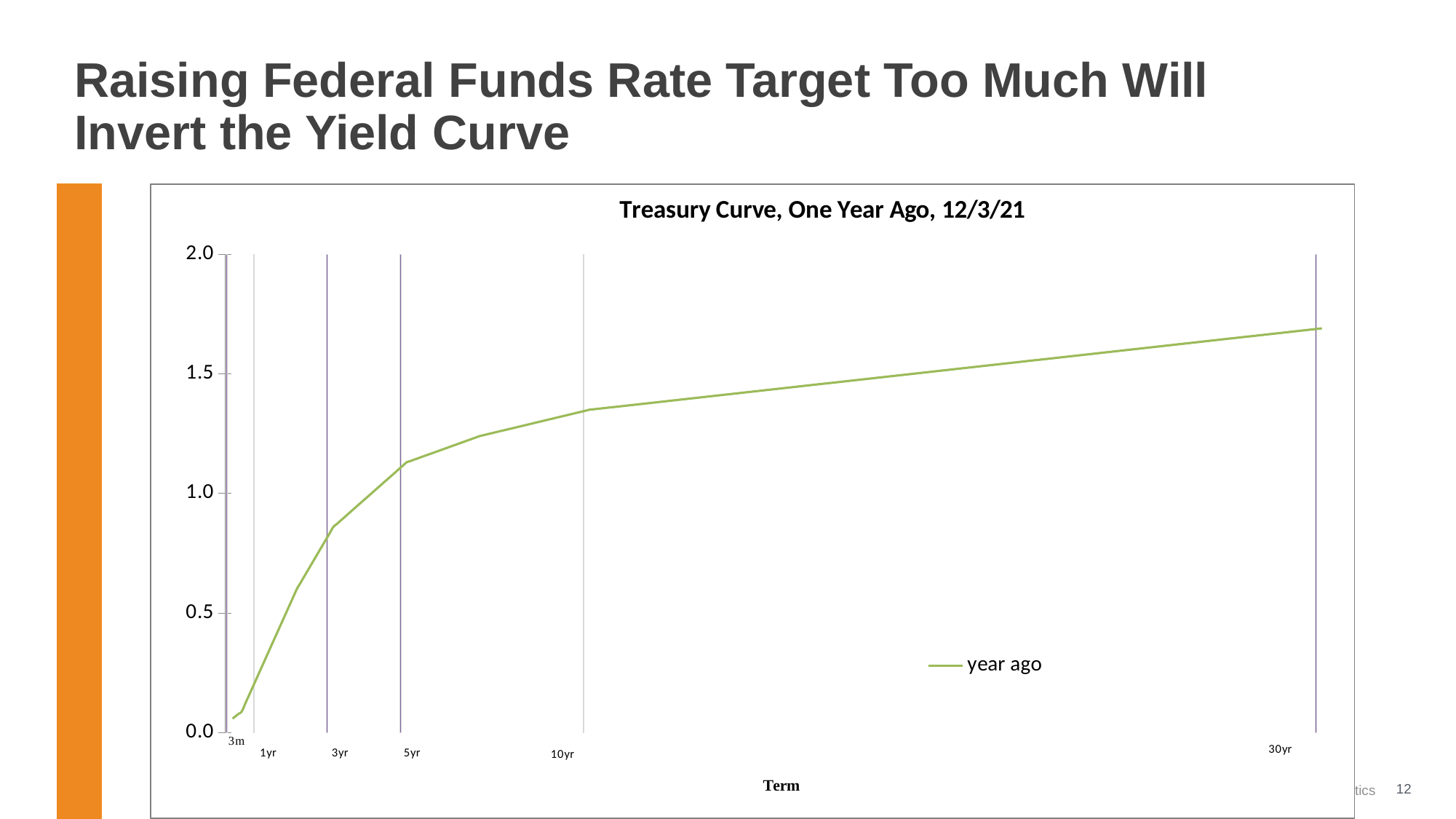

# Raising Federal Funds Rate Target Too Much Will Invert the Yield Curve

### Chart: Treasury Curve, One Year Ago, 12/3/21

| Category |  | year ago |
|---|---|---|
| 3 | 1.0 | 0.06 |
| 4 | None | 0.06999999999999999 |
| 5 | None | 0.07999999999999999 |
| 6 | None | 0.09 |
| 7 | None | 0.11833333333333333 |
| 8 | None | 0.14666666666666667 |
| 9 | None | 0.175 |
| 10 | None | 0.2033333333333333 |
| 11 | None | 0.23166666666666663 |
| 12 | 1.0 | 0.26 |
| 13 | None | 0.28833333333333333 |
| 14 | None | 0.31666666666666665 |
| 15 | None | 0.345 |
| 16 | None | 0.3733333333333333 |
| 17 | None | 0.4016666666666666 |
| 18 | None | 0.42999999999999994 |
| 19 | None | 0.45833333333333326 |
| 20 | None | 0.4866666666666666 |
| 21 | None | 0.5149999999999999 |
| 22 | None | 0.5433333333333332 |
| 23 | None | 0.5716666666666665 |
| 24 | None | 0.6 |
| 25 | None | 0.6216666666666666 |
| 26 | None | 0.6433333333333333 |
| 27 | None | 0.665 |
| 28 | None | 0.6866666666666668 |
| 29 | None | 0.7083333333333335 |
| 30 | None | 0.7300000000000002 |
| 31 | None | 0.7516666666666669 |
| 32 | None | 0.7733333333333337 |
| 33 | None | 0.7950000000000004 |
| 34 | None | 0.8166666666666671 |
| 35 | None | 0.8383333333333338 |
| 36 | 1.0 | 0.86 |
| 37 | None | 0.87125 |
| 38 | None | 0.8825 |
| 39 | None | 0.8937499999999999 |
| 40 | None | 0.9049999999999999 |
| 41 | None | 0.9162499999999999 |
| 42 | None | 0.9274999999999999 |
| 43 | None | 0.9387499999999999 |
| 44 | None | 0.9499999999999998 |
| 45 | None | 0.9612499999999998 |
| 46 | None | 0.9724999999999998 |
| 47 | None | 0.9837499999999998 |
| 48 | None | 0.9949999999999999 |
| 49 | None | 1.0062499999999999 |
| 50 | None | 1.0174999999999998 |
| 51 | None | 1.0287499999999998 |
| 52 | None | 1.0399999999999998 |
| 53 | None | 1.0512499999999998 |
| 54 | None | 1.0624999999999998 |
| 55 | None | 1.0737499999999998 |
| 56 | None | 1.0849999999999997 |
| 57 | None | 1.0962499999999997 |
| 58 | None | 1.1074999999999997 |
| 59 | None | 1.1187499999999997 |
| 60 | 1.0 | 1.13 |
| 61 | None | 1.1345833333333333 |
| 62 | None | 1.1391666666666667 |
| 63 | None | 1.14375 |
| 64 | None | 1.1483333333333334 |
| 65 | None | 1.1529166666666668 |
| 66 | None | 1.1575000000000002 |
| 67 | None | 1.1620833333333336 |
| 68 | None | 1.166666666666667 |
| 69 | None | 1.1712500000000003 |
| 70 | None | 1.1758333333333337 |
| 71 | None | 1.1804166666666671 |
| 72 | None | 1.1850000000000005 |
| 73 | None | 1.1895833333333339 |
| 74 | None | 1.1941666666666673 |
| 75 | None | 1.1987500000000006 |
| 76 | None | 1.203333333333334 |
| 77 | None | 1.2079166666666674 |
| 78 | None | 1.2125000000000008 |
| 79 | None | 1.2170833333333342 |
| 80 | None | 1.2216666666666676 |
| 81 | None | 1.226250000000001 |
| 82 | None | 1.2308333333333343 |
| 83 | None | 1.2354166666666677 |
| 84 | None | 1.24 |
| 85 | None | 1.2430555555555556 |
| 86 | None | 1.2461111111111112 |
| 87 | None | 1.2491666666666668 |
| 88 | None | 1.2522222222222223 |
| 89 | None | 1.255277777777778 |
| 90 | None | 1.2583333333333335 |
| 91 | None | 1.2613888888888891 |
| 92 | None | 1.2644444444444447 |
| 93 | None | 1.2675000000000003 |
| 94 | None | 1.2705555555555559 |
| 95 | None | 1.2736111111111115 |
| 96 | None | 1.276666666666667 |
| 97 | None | 1.2797222222222226 |
| 98 | None | 1.2827777777777782 |
| 99 | None | 1.2858333333333338 |
| 100 | None | 1.2888888888888894 |
| 101 | None | 1.291944444444445 |
| 102 | None | 1.2950000000000006 |
| 103 | None | 1.2980555555555562 |
| 104 | None | 1.3011111111111118 |
| 105 | None | 1.3041666666666674 |
| 106 | None | 1.307222222222223 |
| 107 | None | 1.3102777777777785 |
| 108 | None | 1.3133333333333341 |
| 109 | None | 1.3163888888888897 |
| 110 | None | 1.3194444444444453 |
| 111 | None | 1.322500000000001 |
| 112 | None | 1.3255555555555565 |
| 113 | None | 1.328611111111112 |
| 114 | None | 1.3316666666666677 |
| 115 | None | 1.3347222222222233 |
| 116 | None | 1.3377777777777788 |
| 117 | None | 1.3408333333333344 |
| 118 | None | 1.34388888888889 |
| 119 | None | 1.3469444444444456 |
| 120 | 1.0 | 1.35 |
| 121 | None | 1.3514166666666667 |
| 122 | None | 1.3528333333333333 |
| 123 | None | 1.35425 |
| 124 | None | 1.3556666666666666 |
| 125 | None | 1.3570833333333332 |
| 126 | None | 1.3584999999999998 |
| 127 | None | 1.3599166666666664 |
| 128 | None | 1.361333333333333 |
| 129 | None | 1.3627499999999997 |
| 130 | None | 1.3641666666666663 |
| 131 | None | 1.365583333333333 |
| 132 | None | 1.3669999999999995 |
| 133 | None | 1.3684166666666662 |
| 134 | None | 1.3698333333333328 |
| 135 | None | 1.3712499999999994 |
| 136 | None | 1.372666666666666 |
| 137 | None | 1.3740833333333327 |
| 138 | None | 1.3754999999999993 |
| 139 | None | 1.376916666666666 |
| 140 | None | 1.3783333333333325 |
| 141 | None | 1.3797499999999991 |
| 142 | None | 1.3811666666666658 |
| 143 | None | 1.3825833333333324 |
| 144 | None | 1.383999999999999 |
| 145 | None | 1.3854166666666656 |
| 146 | None | 1.3868333333333323 |
| 147 | None | 1.3882499999999989 |
| 148 | None | 1.3896666666666655 |
| 149 | None | 1.3910833333333321 |
| 150 | None | 1.3924999999999987 |
| 151 | None | 1.3939166666666654 |
| 152 | None | 1.395333333333332 |
| 153 | None | 1.3967499999999986 |
| 154 | None | 1.3981666666666652 |
| 155 | None | 1.3995833333333318 |
| 156 | None | 1.4009999999999985 |
| 157 | None | 1.402416666666665 |
| 158 | None | 1.4038333333333317 |
| 159 | None | 1.4052499999999983 |
| 160 | None | 1.406666666666665 |
| 161 | None | 1.4080833333333316 |
| 162 | None | 1.4094999999999982 |
| 163 | None | 1.4109166666666648 |
| 164 | None | 1.4123333333333314 |
| 165 | None | 1.413749999999998 |
| 166 | None | 1.4151666666666647 |
| 167 | None | 1.4165833333333313 |
| 168 | None | 1.417999999999998 |
| 169 | None | 1.4194166666666646 |
| 170 | None | 1.4208333333333312 |
| 171 | None | 1.4222499999999978 |
| 172 | None | 1.4236666666666644 |
| 173 | None | 1.425083333333331 |
| 174 | None | 1.4264999999999977 |
| 175 | None | 1.4279166666666643 |
| 176 | None | 1.429333333333331 |
| 177 | None | 1.4307499999999975 |
| 178 | None | 1.4321666666666641 |
| 179 | None | 1.4335833333333308 |
| 180 | None | 1.4349999999999974 |
| 181 | None | 1.436416666666664 |
| 182 | None | 1.4378333333333306 |
| 183 | None | 1.4392499999999973 |
| 184 | None | 1.4406666666666639 |
| 185 | None | 1.4420833333333305 |
| 186 | None | 1.4434999999999971 |
| 187 | None | 1.4449166666666637 |
| 188 | None | 1.4463333333333304 |
| 189 | None | 1.447749999999997 |
| 190 | None | 1.4491666666666636 |
| 191 | None | 1.4505833333333302 |
| 192 | None | 1.4519999999999968 |
| 193 | None | 1.4534166666666635 |
| 194 | None | 1.45483333333333 |
| 195 | None | 1.4562499999999967 |
| 196 | None | 1.4576666666666633 |
| 197 | None | 1.45908333333333 |
| 198 | None | 1.4604999999999966 |
| 199 | None | 1.4619166666666632 |
| 200 | None | 1.4633333333333298 |
| 201 | None | 1.4647499999999964 |
| 202 | None | 1.466166666666663 |
| 203 | None | 1.4675833333333297 |
| 204 | None | 1.4689999999999963 |
| 205 | None | 1.470416666666663 |
| 206 | None | 1.4718333333333296 |
| 207 | None | 1.4732499999999962 |
| 208 | None | 1.4746666666666628 |
| 209 | None | 1.4760833333333294 |
| 210 | None | 1.477499999999996 |
| 211 | None | 1.4789166666666627 |
| 212 | None | 1.4803333333333293 |
| 213 | None | 1.481749999999996 |
| 214 | None | 1.4831666666666625 |
| 215 | None | 1.4845833333333291 |
| 216 | None | 1.4859999999999958 |
| 217 | None | 1.4874166666666624 |
| 218 | None | 1.488833333333329 |
| 219 | None | 1.4902499999999956 |
| 220 | None | 1.4916666666666623 |
| 221 | None | 1.4930833333333289 |
| 222 | None | 1.4944999999999955 |
| 223 | None | 1.4959166666666621 |
| 224 | None | 1.4973333333333287 |
| 225 | None | 1.4987499999999954 |
| 226 | None | 1.500166666666662 |
| 227 | None | 1.5015833333333286 |
| 228 | None | 1.5029999999999952 |
| 229 | None | 1.5044166666666619 |
| 230 | None | 1.5058333333333285 |
| 231 | None | 1.507249999999995 |
| 232 | None | 1.5086666666666617 |
| 233 | None | 1.5100833333333283 |
| 234 | None | 1.511499999999995 |
| 235 | None | 1.5129166666666616 |
| 236 | None | 1.5143333333333282 |
| 237 | None | 1.5157499999999948 |
| 238 | None | 1.5171666666666614 |
| 239 | None | 1.518583333333328 |
| 240 | None | 1.52 |
| 241 | None | 1.5214166666666666 |
| 242 | None | 1.5228333333333333 |
| 243 | None | 1.5242499999999999 |
| 244 | None | 1.5256666666666665 |
| 245 | None | 1.5270833333333331 |
| 246 | None | 1.5284999999999997 |
| 247 | None | 1.5299166666666664 |
| 248 | None | 1.531333333333333 |
| 249 | None | 1.5327499999999996 |
| 250 | None | 1.5341666666666662 |
| 251 | None | 1.5355833333333329 |
| 252 | None | 1.5369999999999995 |
| 253 | None | 1.538416666666666 |
| 254 | None | 1.5398333333333327 |
| 255 | None | 1.5412499999999993 |
| 256 | None | 1.542666666666666 |
| 257 | None | 1.5440833333333326 |
| 258 | None | 1.5454999999999992 |
| 259 | None | 1.5469166666666658 |
| 260 | None | 1.5483333333333325 |
| 261 | None | 1.549749999999999 |
| 262 | None | 1.5511666666666657 |
| 263 | None | 1.5525833333333323 |
| 264 | None | 1.553999999999999 |
| 265 | None | 1.5554166666666656 |
| 266 | None | 1.5568333333333322 |
| 267 | None | 1.5582499999999988 |
| 268 | None | 1.5596666666666654 |
| 269 | None | 1.561083333333332 |
| 270 | None | 1.5624999999999987 |
| 271 | None | 1.5639166666666653 |
| 272 | None | 1.565333333333332 |
| 273 | None | 1.5667499999999985 |
| 274 | None | 1.5681666666666652 |
| 275 | None | 1.5695833333333318 |
| 276 | None | 1.5709999999999984 |
| 277 | None | 1.572416666666665 |
| 278 | None | 1.5738333333333316 |
| 279 | None | 1.5752499999999983 |
| 280 | None | 1.5766666666666649 |
| 281 | None | 1.5780833333333315 |
| 282 | None | 1.5794999999999981 |
| 283 | None | 1.5809166666666647 |
| 284 | None | 1.5823333333333314 |
| 285 | None | 1.583749999999998 |
| 286 | None | 1.5851666666666646 |
| 287 | None | 1.5865833333333312 |
| 288 | None | 1.5879999999999979 |
| 289 | None | 1.5894166666666645 |
| 290 | None | 1.590833333333331 |
| 291 | None | 1.5922499999999977 |
| 292 | None | 1.5936666666666643 |
| 293 | None | 1.595083333333331 |
| 294 | None | 1.5964999999999976 |
| 295 | None | 1.5979166666666642 |
| 296 | None | 1.5993333333333308 |
| 297 | None | 1.6007499999999975 |
| 298 | None | 1.602166666666664 |
| 299 | None | 1.6035833333333307 |
| 300 | None | 1.6049999999999973 |
| 301 | None | 1.606416666666664 |
| 302 | None | 1.6078333333333306 |
| 303 | None | 1.6092499999999972 |
| 304 | None | 1.6106666666666638 |
| 305 | None | 1.6120833333333304 |
| 306 | None | 1.613499999999997 |
| 307 | None | 1.6149166666666637 |
| 308 | None | 1.6163333333333303 |
| 309 | None | 1.617749999999997 |
| 310 | None | 1.6191666666666635 |
| 311 | None | 1.6205833333333302 |
| 312 | None | 1.6219999999999968 |
| 313 | None | 1.6234166666666634 |
| 314 | None | 1.62483333333333 |
| 315 | None | 1.6262499999999966 |
| 316 | None | 1.6276666666666633 |
| 317 | None | 1.6290833333333299 |
| 318 | None | 1.6304999999999965 |
| 319 | None | 1.6319166666666631 |
| 320 | None | 1.6333333333333298 |
| 321 | None | 1.6347499999999964 |
| 322 | None | 1.636166666666663 |
| 323 | None | 1.6375833333333296 |
| 324 | None | 1.6389999999999962 |
| 325 | None | 1.6404166666666629 |
| 326 | None | 1.6418333333333295 |
| 327 | None | 1.643249999999996 |
| 328 | None | 1.6446666666666627 |
| 329 | None | 1.6460833333333293 |
| 330 | None | 1.647499999999996 |
| 331 | None | 1.6489166666666626 |
| 332 | None | 1.6503333333333292 |
| 333 | None | 1.6517499999999958 |
| 334 | None | 1.6531666666666625 |
| 335 | None | 1.654583333333329 |
| 336 | None | 1.6559999999999957 |
| 337 | None | 1.6574166666666623 |
| 338 | None | 1.658833333333329 |
| 339 | None | 1.6602499999999956 |
| 340 | None | 1.6616666666666622 |
| 341 | None | 1.6630833333333288 |
| 342 | None | 1.6644999999999954 |
| 343 | None | 1.665916666666662 |
| 344 | None | 1.6673333333333287 |
| 345 | None | 1.6687499999999953 |
| 346 | None | 1.670166666666662 |
| 347 | None | 1.6715833333333285 |
| 348 | None | 1.6729999999999952 |
| 349 | None | 1.6744166666666618 |
| 350 | None | 1.6758333333333284 |
| 351 | None | 1.677249999999995 |
| 352 | None | 1.6786666666666616 |
| 353 | None | 1.6800833333333283 |
| 354 | None | 1.6814999999999949 |
| 355 | None | 1.6829166666666615 |
| 356 | None | 1.6843333333333281 |
| 357 | None | 1.6857499999999948 |
| 358 | None | 1.6871666666666614 |
| 359 | None | 1.688583333333328 |
| 360 | 1.0 | 1.69 |
Source: U.S. Treasury.